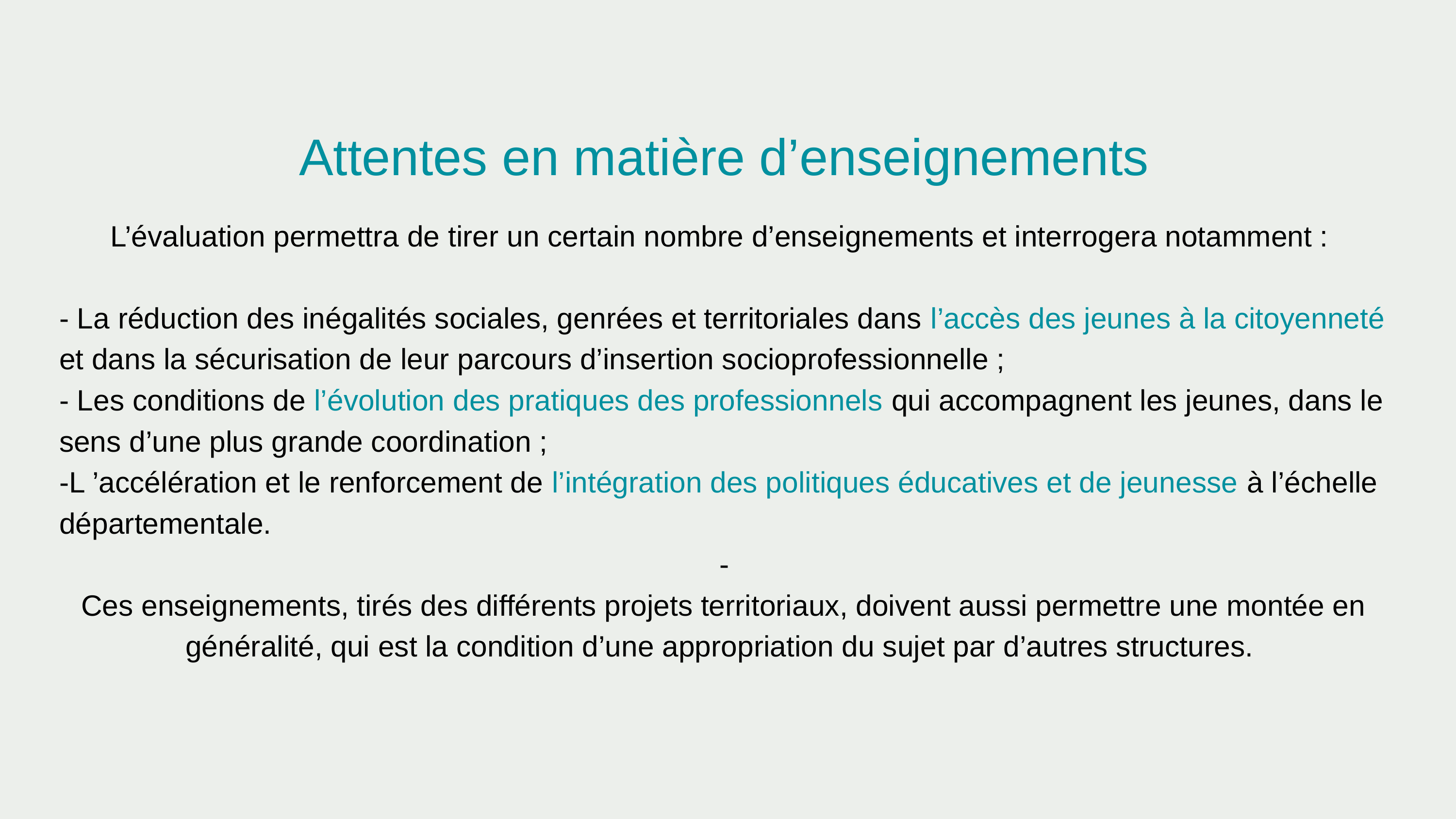

Attentes en matière d’enseignements

L’évaluation permettra de tirer un certain nombre d’enseignements et interrogera notamment :

- La réduction des inégalités sociales, genrées et territoriales dans l’accès des jeunes à la citoyenneté et dans la sécurisation de leur parcours d’insertion socioprofessionnelle ;
- Les conditions de l’évolution des pratiques des professionnels qui accompagnent les jeunes, dans le sens d’une plus grande coordination ;
-L ’accélération et le renforcement de l’intégration des politiques éducatives et de jeunesse à l’échelle départementale.
-
Ces enseignements, tirés des différents projets territoriaux, doivent aussi permettre une montée en généralité, qui est la condition d’une appropriation du sujet par d’autres structures.